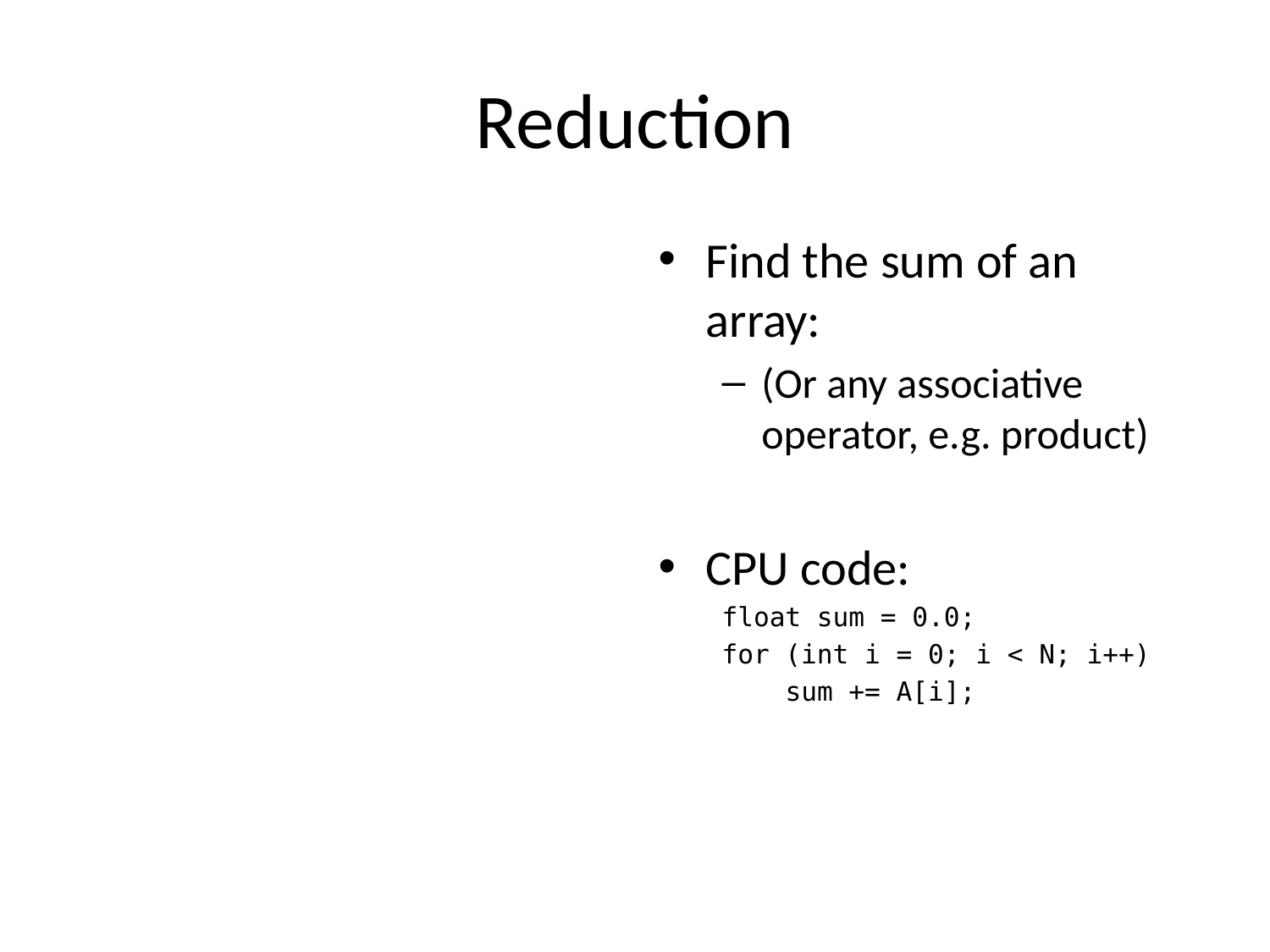

# Reduction

Find the sum of an array:
(Or any associative operator, e.g. product)

CPU code:
float sum = 0.0;
for (int i = 0; i < N; i++)
sum += A[i];